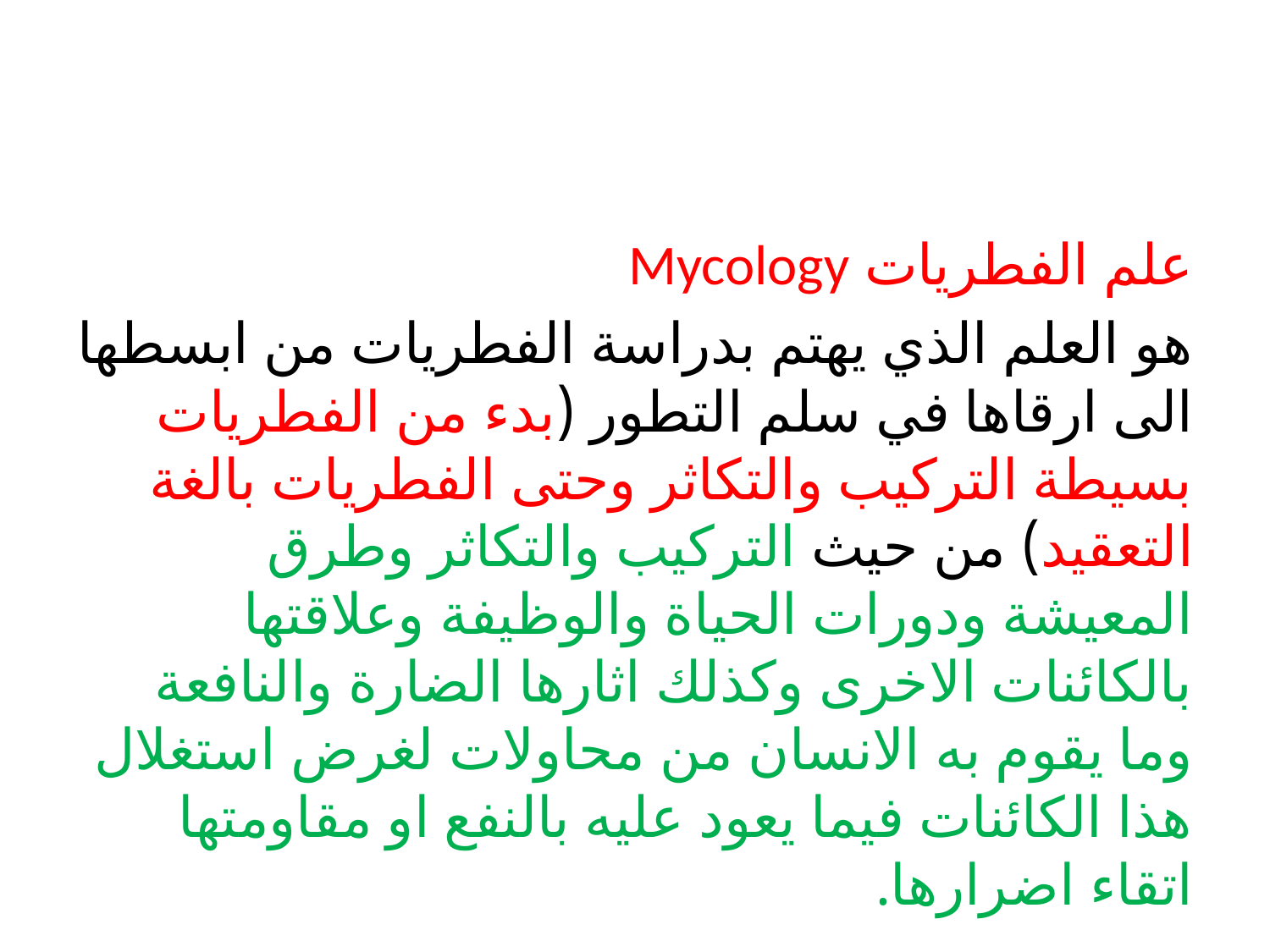

علم الفطريات Mycology
هو العلم الذي يهتم بدراسة الفطريات من ابسطها الى ارقاها في سلم التطور (بدء من الفطريات بسيطة التركيب والتكاثر وحتى الفطريات بالغة التعقيد) من حيث التركيب والتكاثر وطرق المعيشة ودورات الحياة والوظيفة وعلاقتها بالكائنات الاخرى وكذلك اثارها الضارة والنافعة وما يقوم به الانسان من محاولات لغرض استغلال هذا الكائنات فيما يعود عليه بالنفع او مقاومتها اتقاء اضرارها.